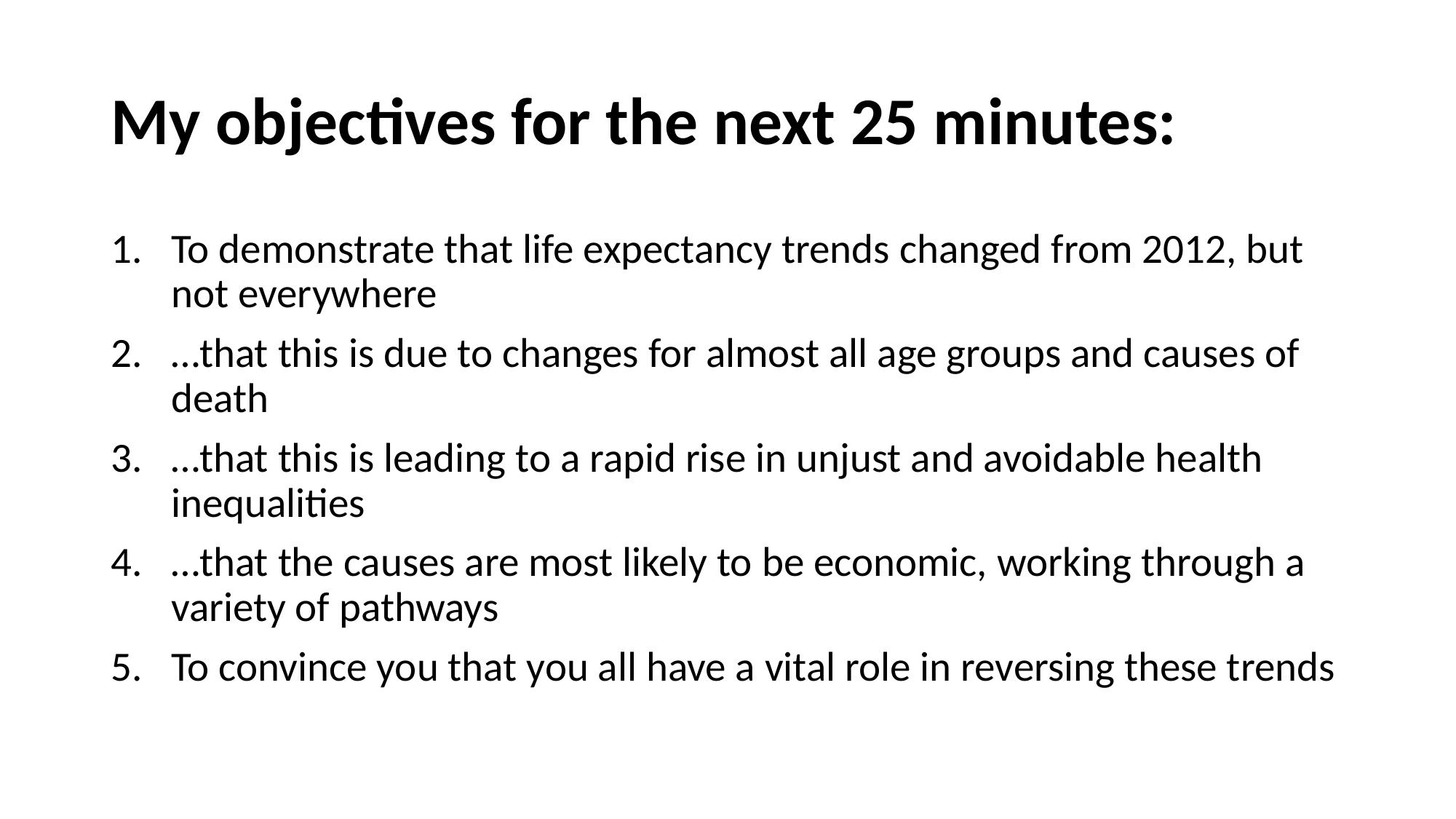

# My objectives for the next 25 minutes:
To demonstrate that life expectancy trends changed from 2012, but not everywhere
…that this is due to changes for almost all age groups and causes of death
…that this is leading to a rapid rise in unjust and avoidable health inequalities
…that the causes are most likely to be economic, working through a variety of pathways
To convince you that you all have a vital role in reversing these trends